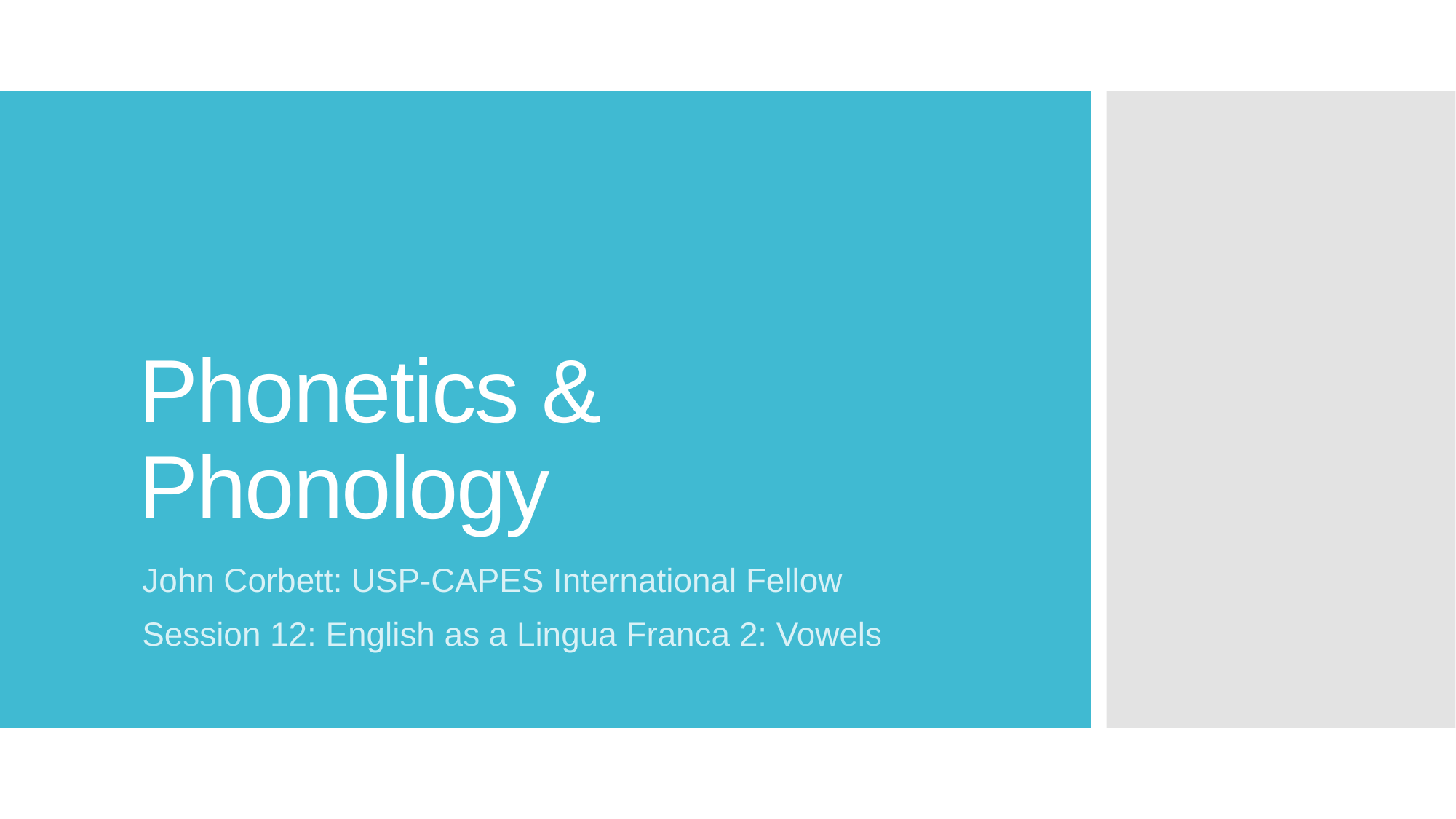

# Phonetics & Phonology
John Corbett: USP-CAPES International Fellow
Session 12: English as a Lingua Franca 2: Vowels